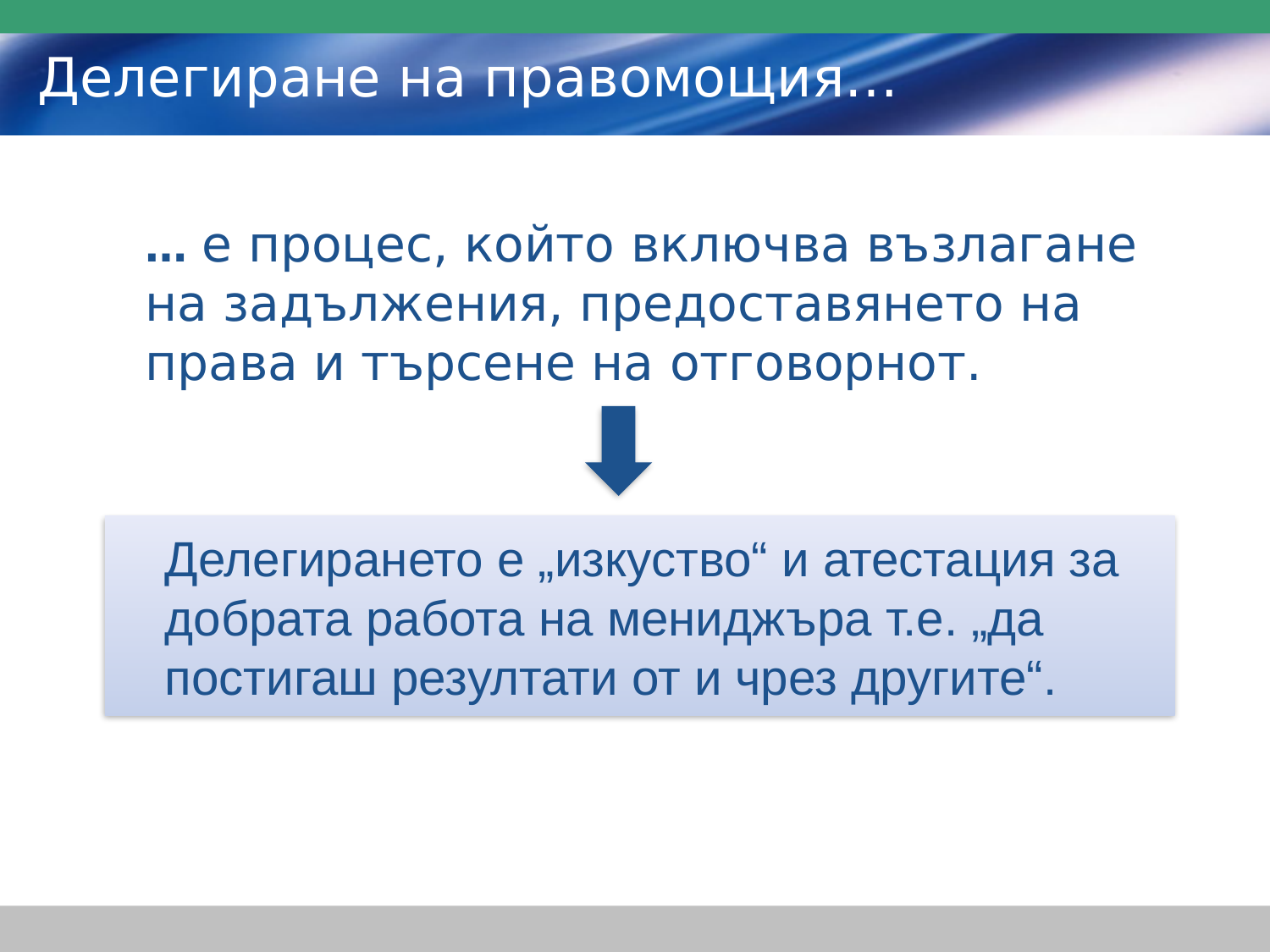

# Делегиране на правомощия…
… е процес, който включва възлагане на задължения, предоставянето на права и търсене на отговорнот.

Делегирането е „изкуство“ и атестация за добрата работа на мениджъра т.е. „да постигаш резултати от и чрез другите“.